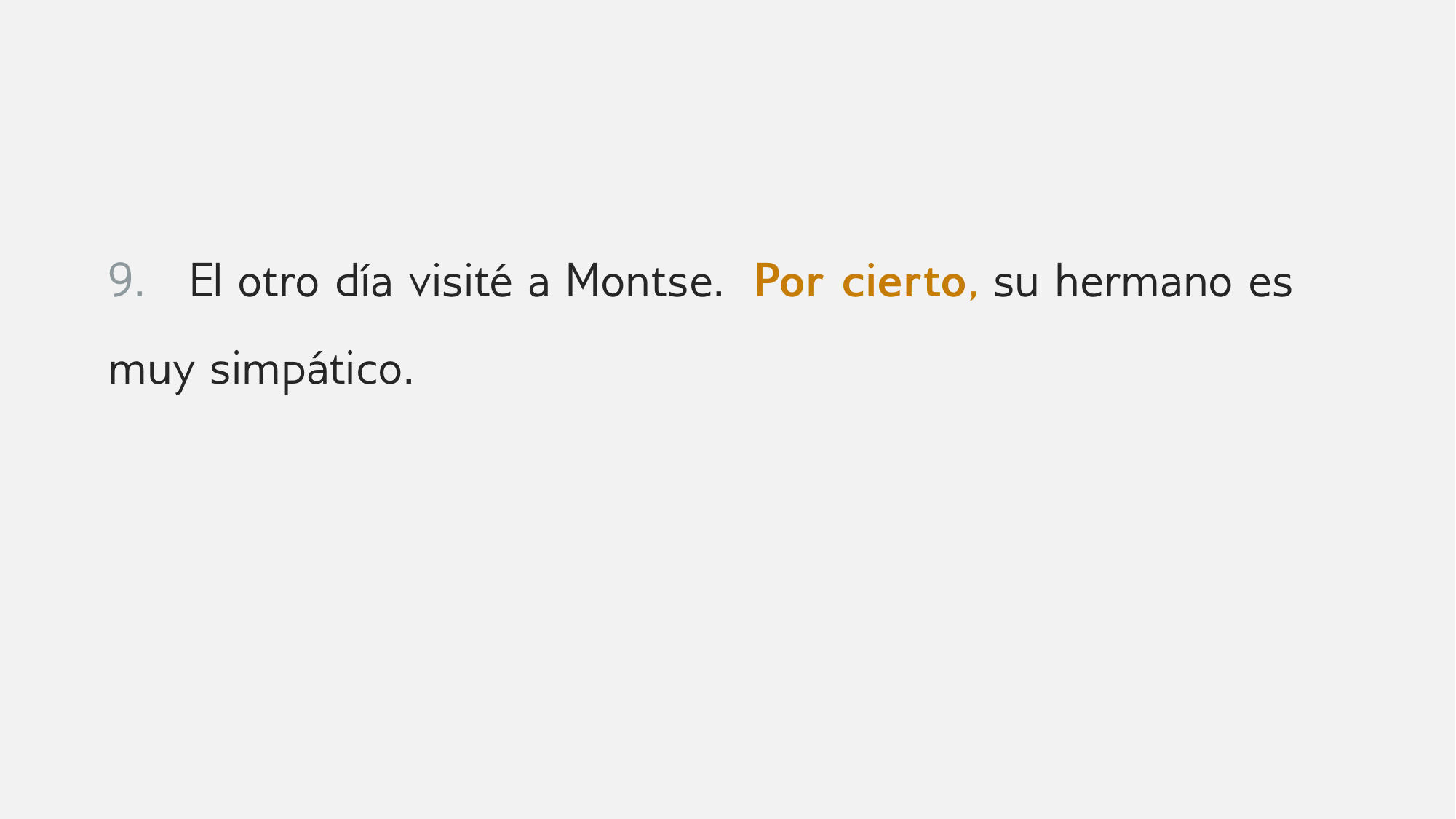

9.   El otro día visité a Montse.  Por cierto, su hermano es muy simpático.